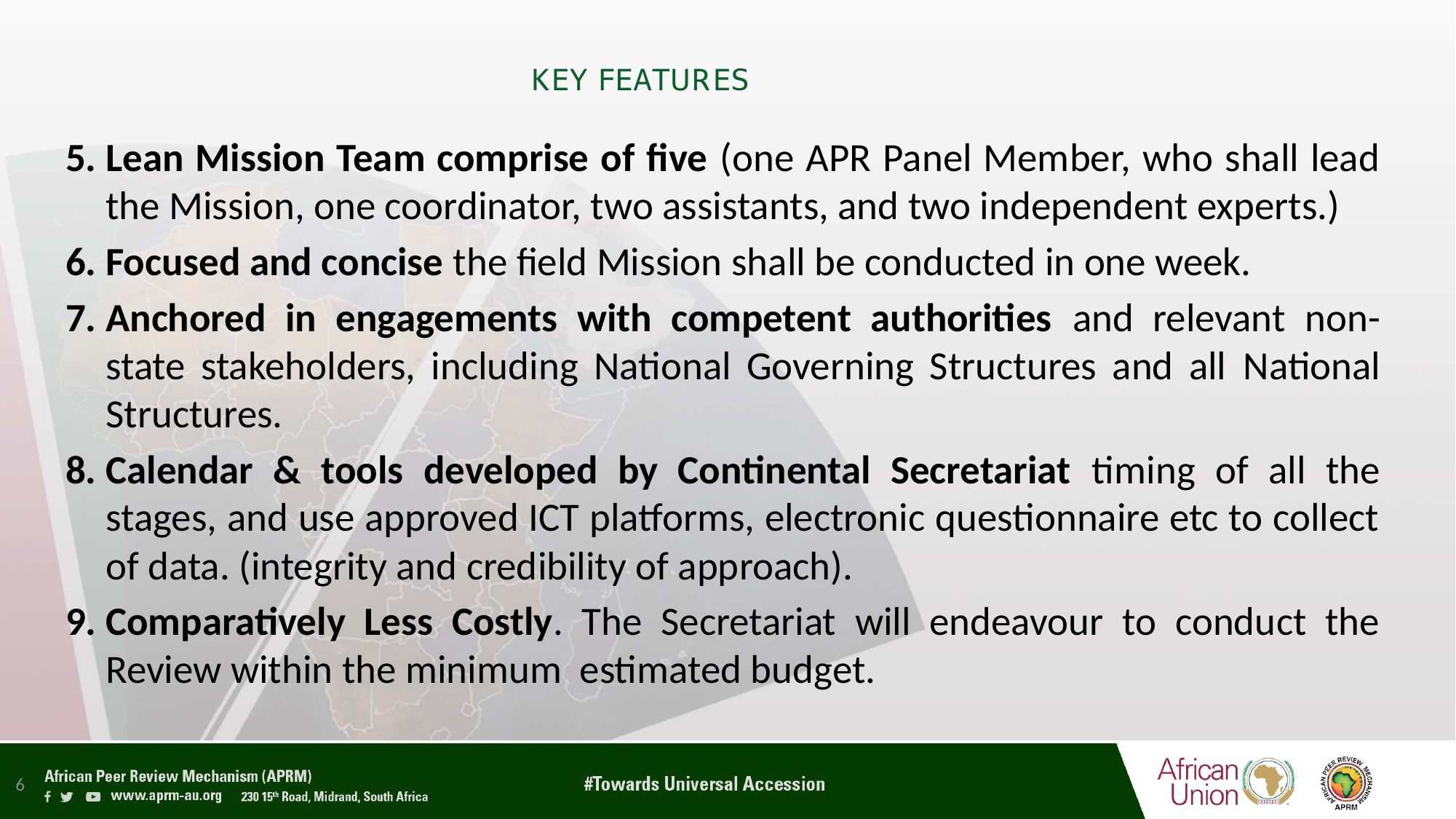

# KEY FEATURES
Lean Mission Team comprise of five (one APR Panel Member, who shall lead the Mission, one coordinator, two assistants, and two independent experts.)
Focused and concise the field Mission shall be conducted in one week.
Anchored in engagements with competent authorities and relevant non- state stakeholders, including National Governing Structures and all National Structures.
Calendar & tools developed by Continental Secretariat timing of all the stages, and use approved ICT platforms, electronic questionnaire etc to collect of data. (integrity and credibility of approach).
Comparatively Less Costly. The Secretariat will endeavour to conduct the Review within the minimum  estimated budget.

6